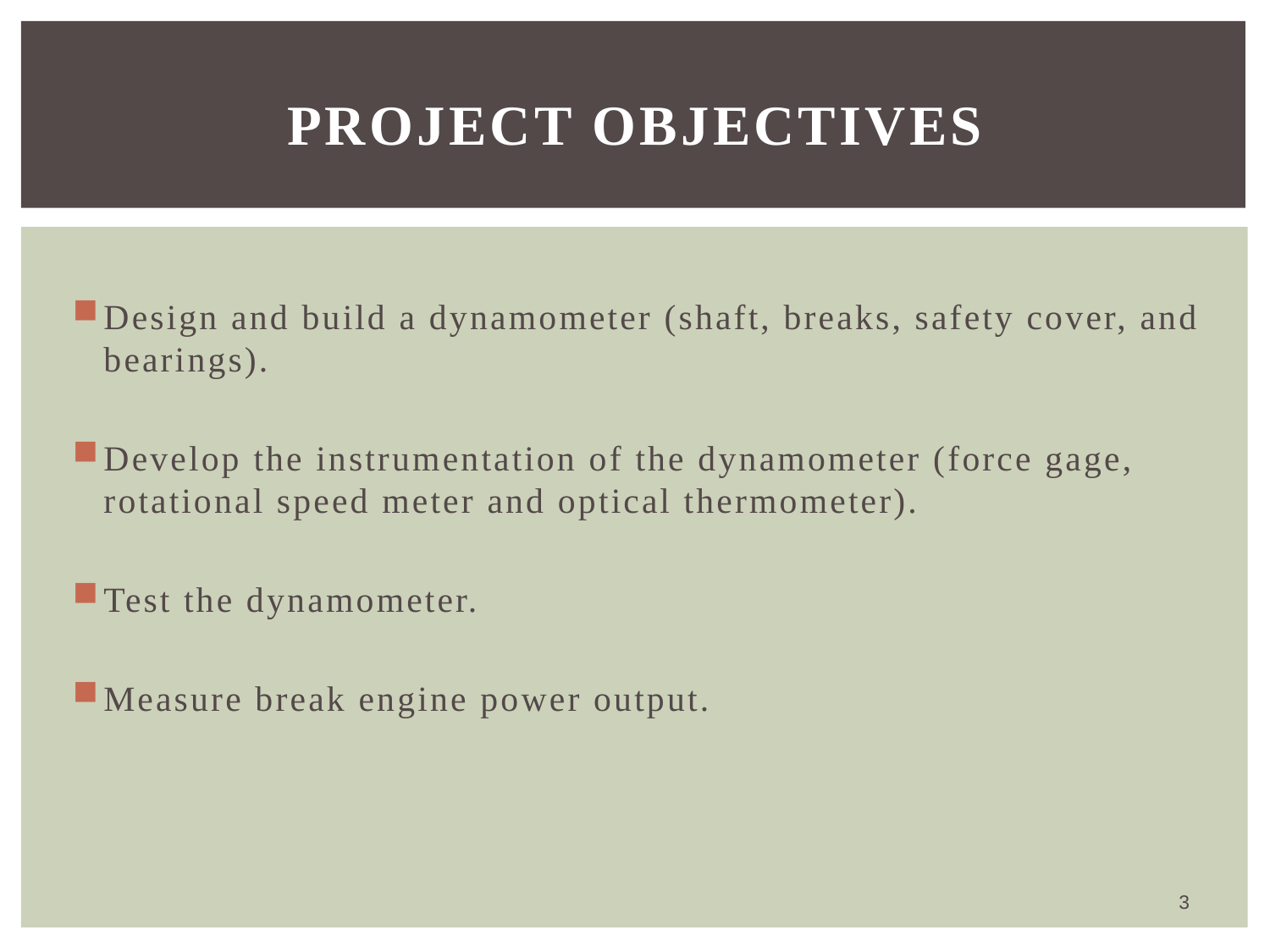

# Project objectives

Design and build a dynamometer (shaft, breaks, safety cover, and bearings).

Develop the instrumentation of the dynamometer (force gage, rotational speed meter and optical thermometer).

Test the dynamometer.

Measure break engine power output.

3